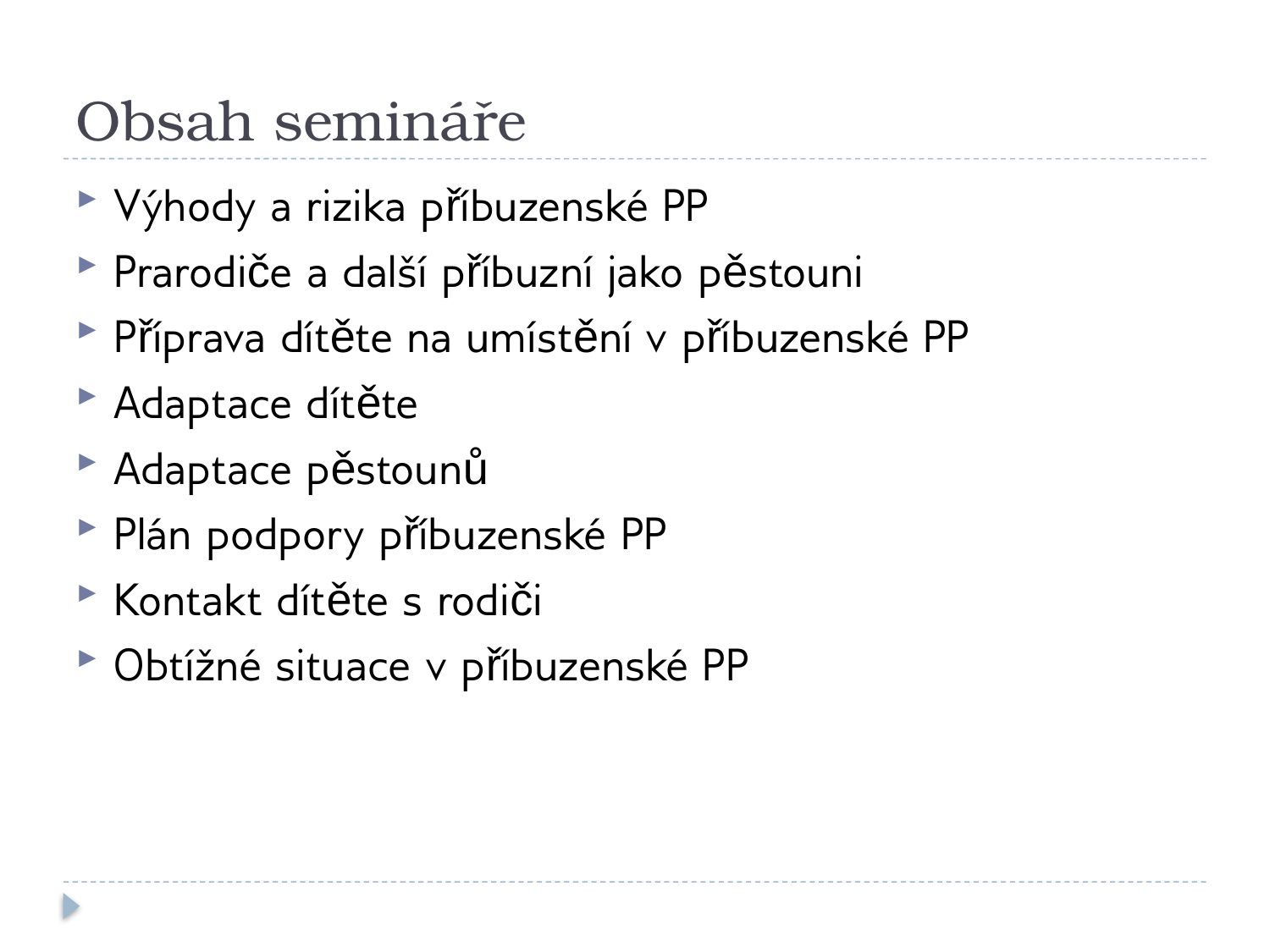

# Obsah semináře
Výhody a rizika příbuzenské PP
Prarodiče a další příbuzní jako pěstouni
Příprava dítěte na umístění v příbuzenské PP
Adaptace dítěte
Adaptace pěstounů
Plán podpory příbuzenské PP
Kontakt dítěte s rodiči
Obtížné situace v příbuzenské PP